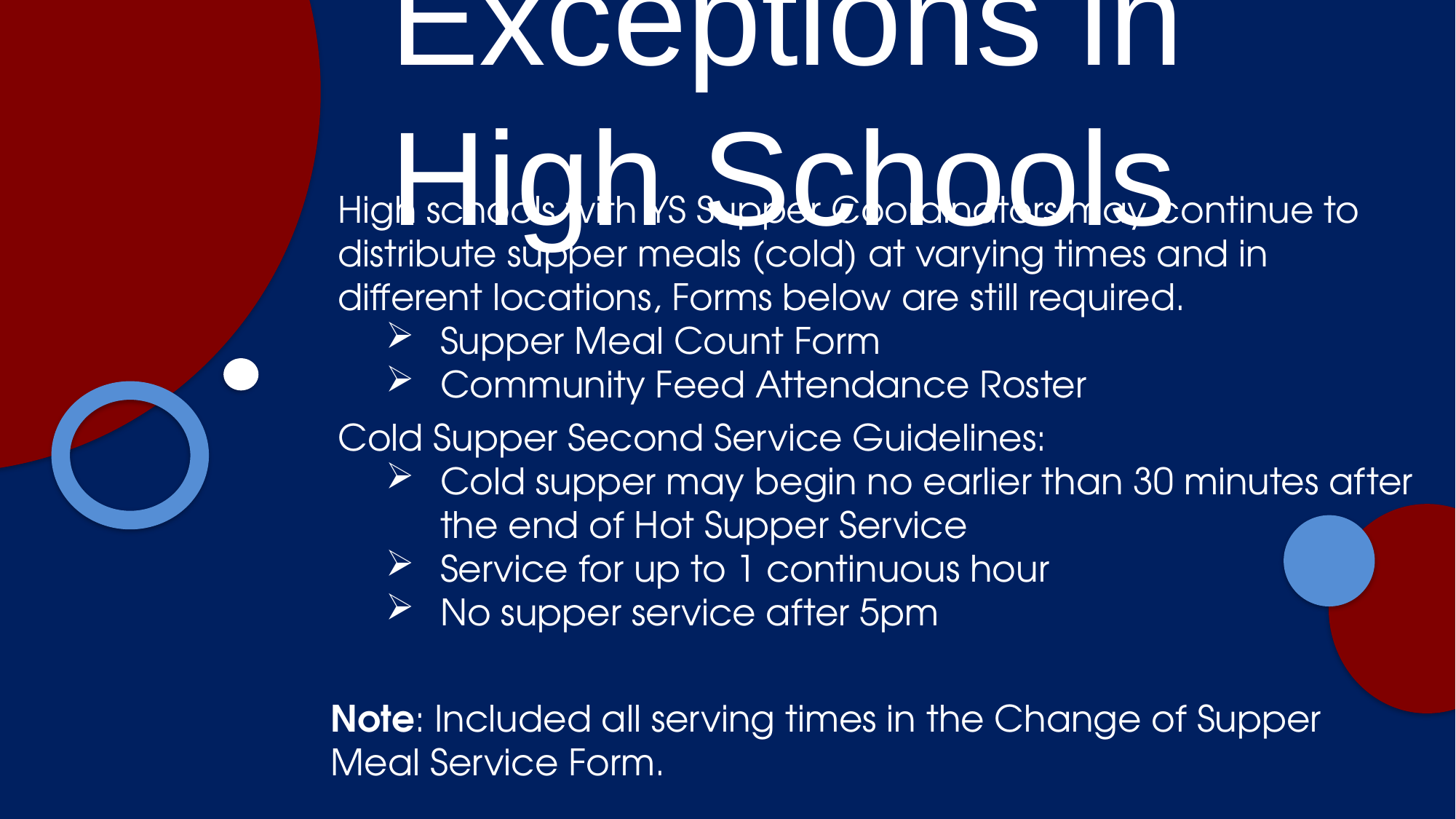

# Exceptions in High Schools
High schools with YS Supper Coordinators may continue to distribute supper meals (cold) at varying times and in different locations, Forms below are still required.
Supper Meal Count Form
Community Feed Attendance Roster
Cold Supper Second Service Guidelines:
Cold supper may begin no earlier than 30 minutes after the end of Hot Supper Service
Service for up to 1 continuous hour
No supper service after 5pm

Note: Included all serving times in the Change of Supper Meal Service Form.